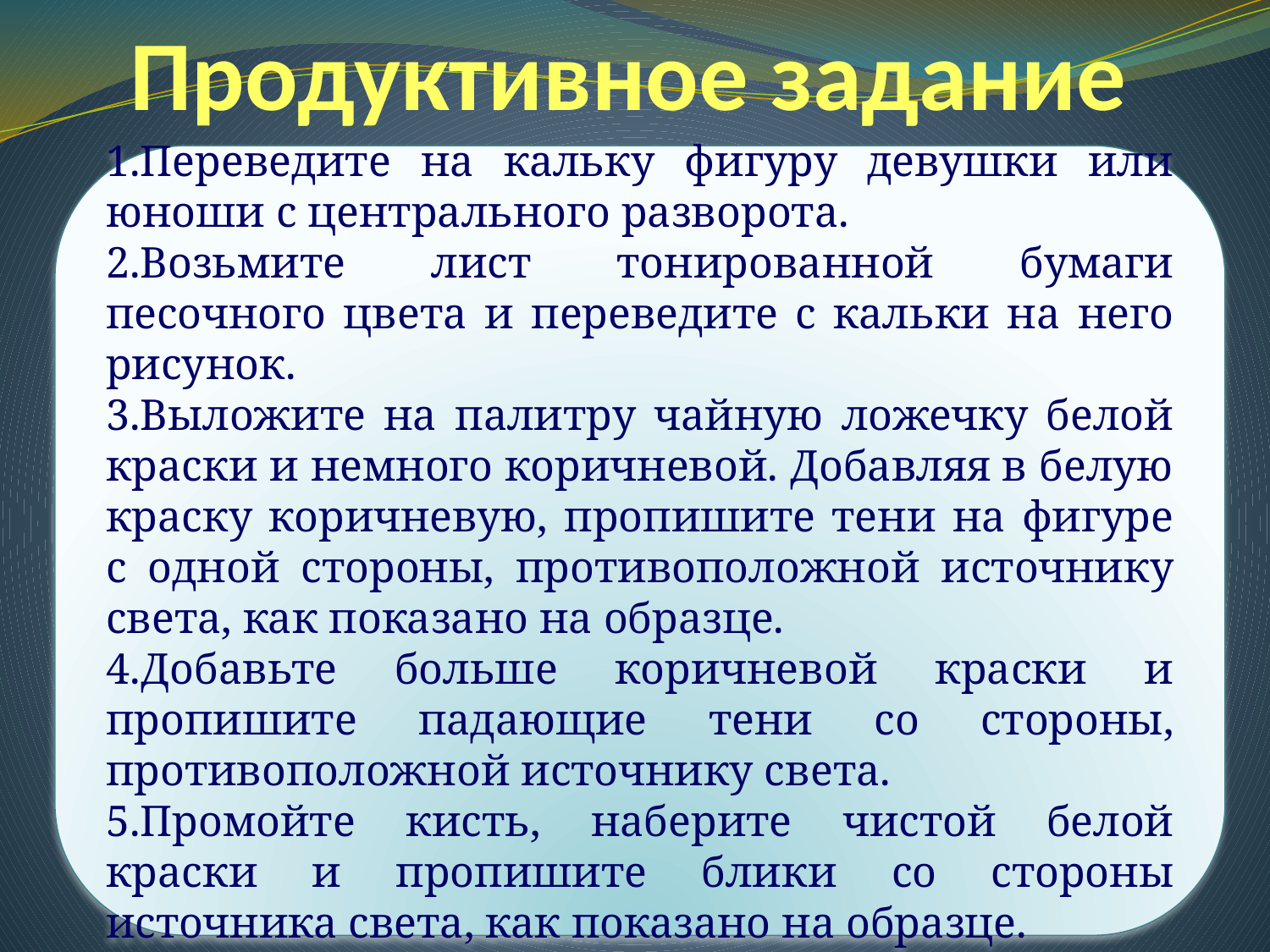

# Продуктивное задание
1.Переведите на кальку фигуру девушки или юноши с центрального разворота.
2.Возьмите лист тонированной бумаги песочного цвета и переведите с кальки на него рисунок.
3.Выложите на палитру чайную ложечку белой краски и немного коричневой. Добавляя в белую краску коричневую, пропишите тени на фигуре с одной стороны, противоположной источнику света, как показано на образце.
4.Добавьте больше коричневой краски и пропишите падающие тени со стороны, противоположной источнику света.
5.Промойте кисть, наберите чистой белой краски и пропишите блики со стороны источника света, как показано на образце.